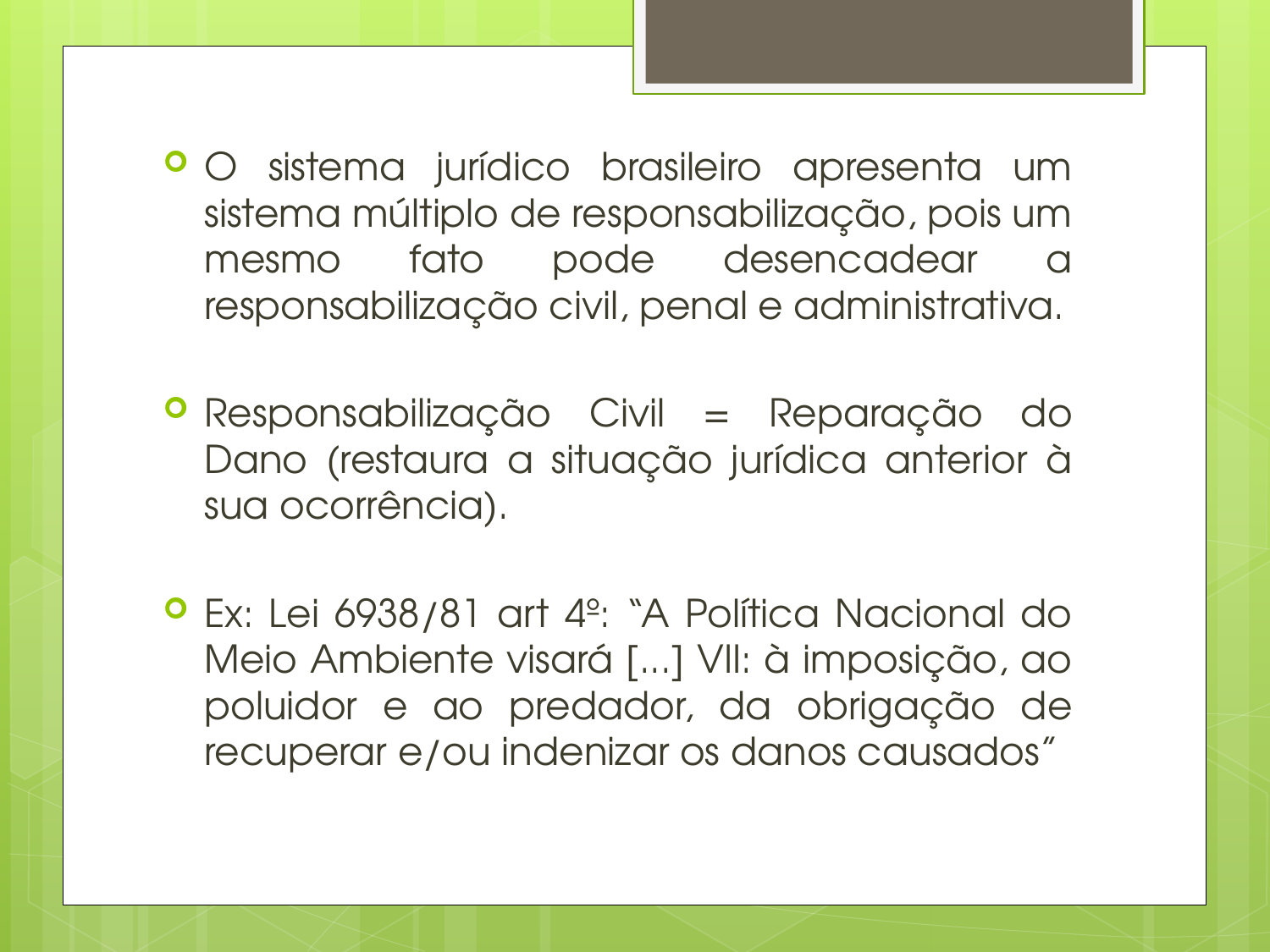

O sistema jurídico brasileiro apresenta um sistema múltiplo de responsabilização, pois um mesmo fato pode desencadear a responsabilização civil, penal e administrativa.

Responsabilização Civil = Reparação do Dano (restaura a situação jurídica anterior à sua ocorrência).

Ex: Lei 6938/81 art 4º: “A Política Nacional do Meio Ambiente visará [...] VII: à imposição, ao poluidor e ao predador, da obrigação de recuperar e/ou indenizar os danos causados”